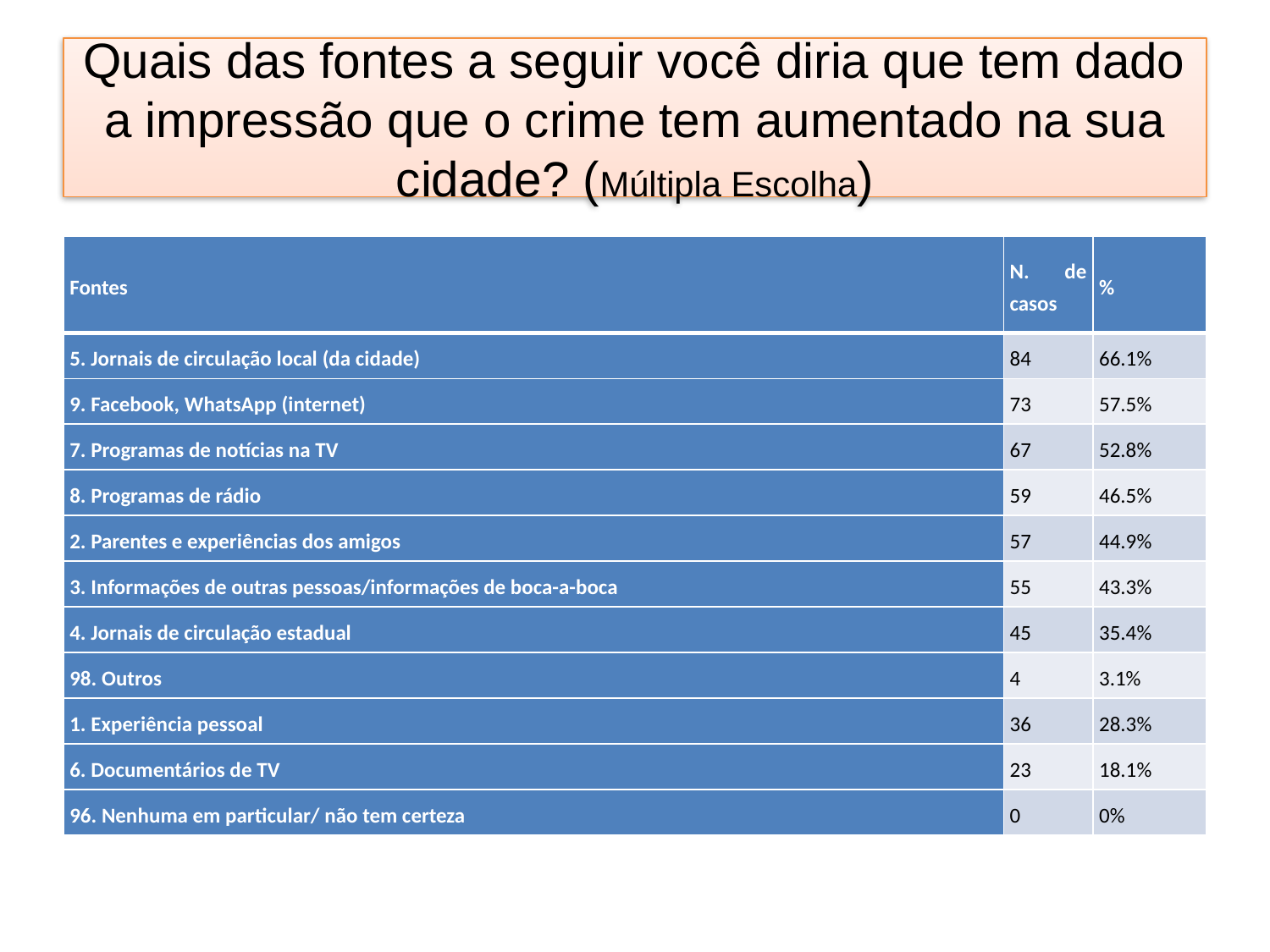

# Quais das fontes a seguir você diria que tem dado a impressão que o crime tem aumentado na sua cidade? (Múltipla Escolha)
| Fontes | N. de casos | % |
| --- | --- | --- |
| 5. Jornais de circulação local (da cidade) | 84 | 66.1% |
| 9. Facebook, WhatsApp (internet) | 73 | 57.5% |
| 7. Programas de notícias na TV | 67 | 52.8% |
| 8. Programas de rádio | 59 | 46.5% |
| 2. Parentes e experiências dos amigos | 57 | 44.9% |
| 3. Informações de outras pessoas/informações de boca-a-boca | 55 | 43.3% |
| 4. Jornais de circulação estadual | 45 | 35.4% |
| 98. Outros | 4 | 3.1% |
| 1. Experiência pessoal | 36 | 28.3% |
| 6. Documentários de TV | 23 | 18.1% |
| 96. Nenhuma em particular/ não tem certeza | 0 | 0% |